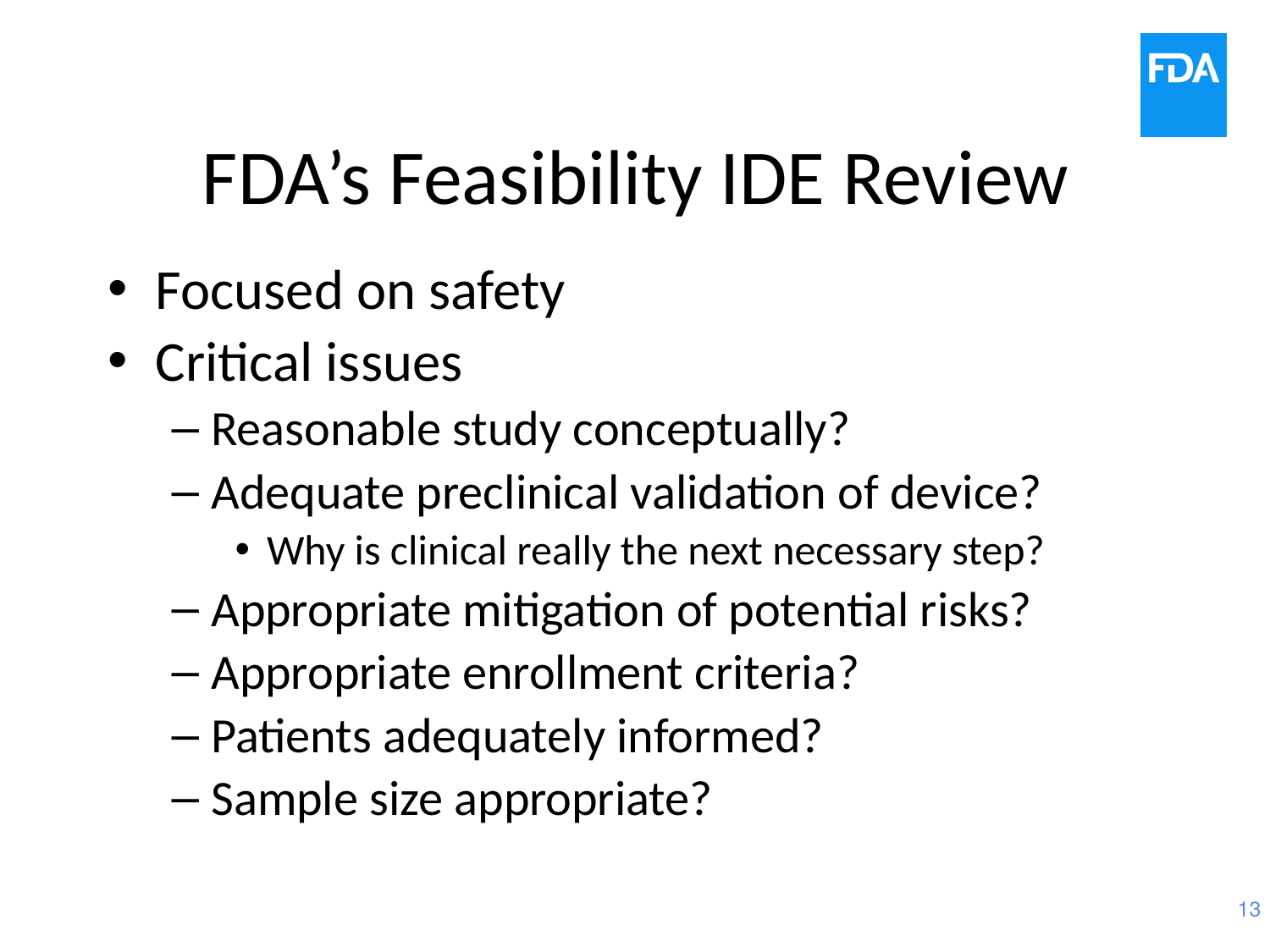

# FDA’s Feasibility IDE Review
Focused on safety
Critical issues
Reasonable study conceptually?
Adequate preclinical validation of device?
Why is clinical really the next necessary step?
Appropriate mitigation of potential risks?
Appropriate enrollment criteria?
Patients adequately informed?
Sample size appropriate?